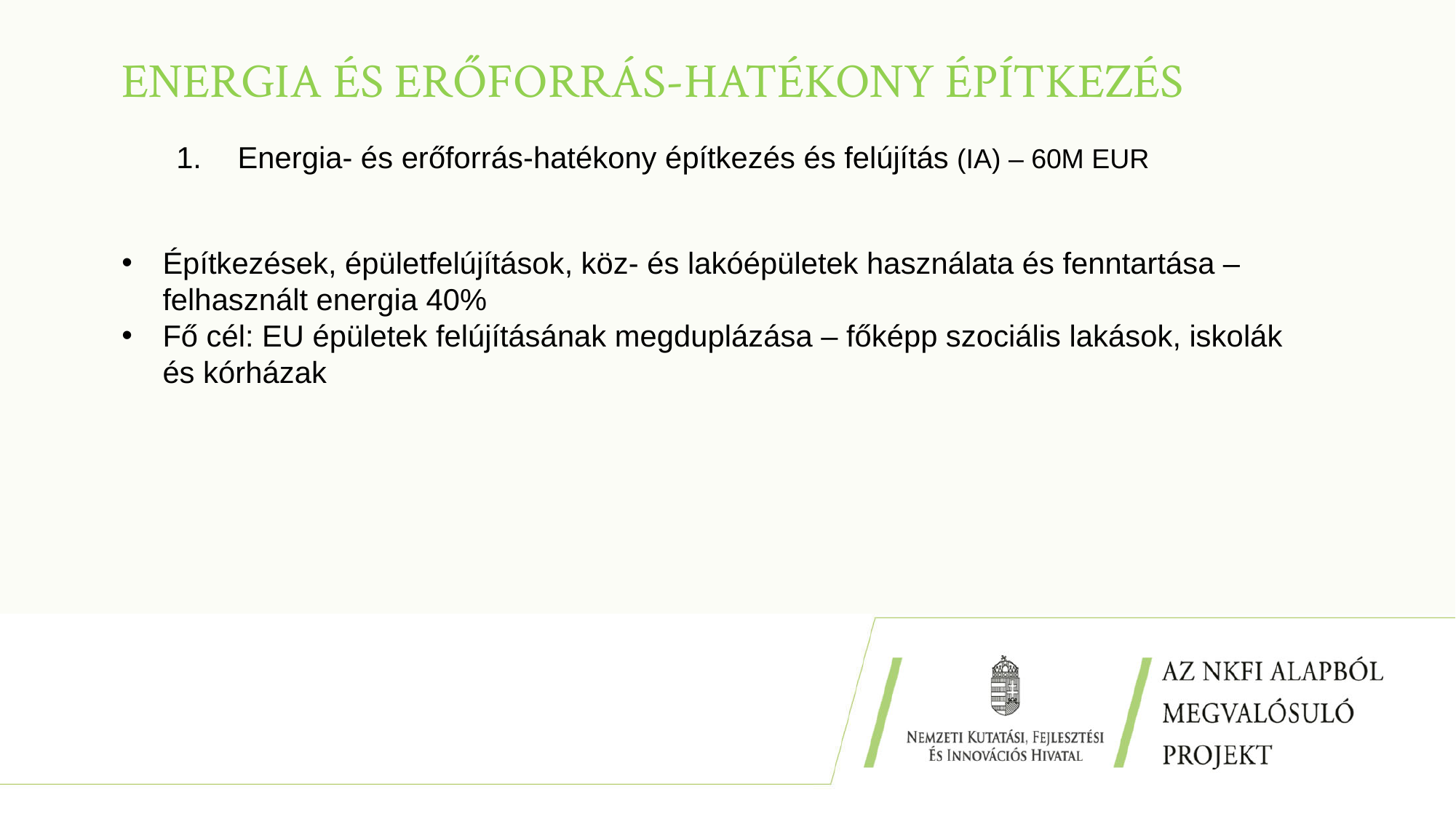

# Energia és erőforrás-hatékony építkezés
Energia- és erőforrás-hatékony építkezés és felújítás (IA) – 60M EUR

Építkezések, épületfelújítások, köz- és lakóépületek használata és fenntartása – felhasznált energia 40%
Fő cél: EU épületek felújításának megduplázása – főképp szociális lakások, iskolák és kórházak